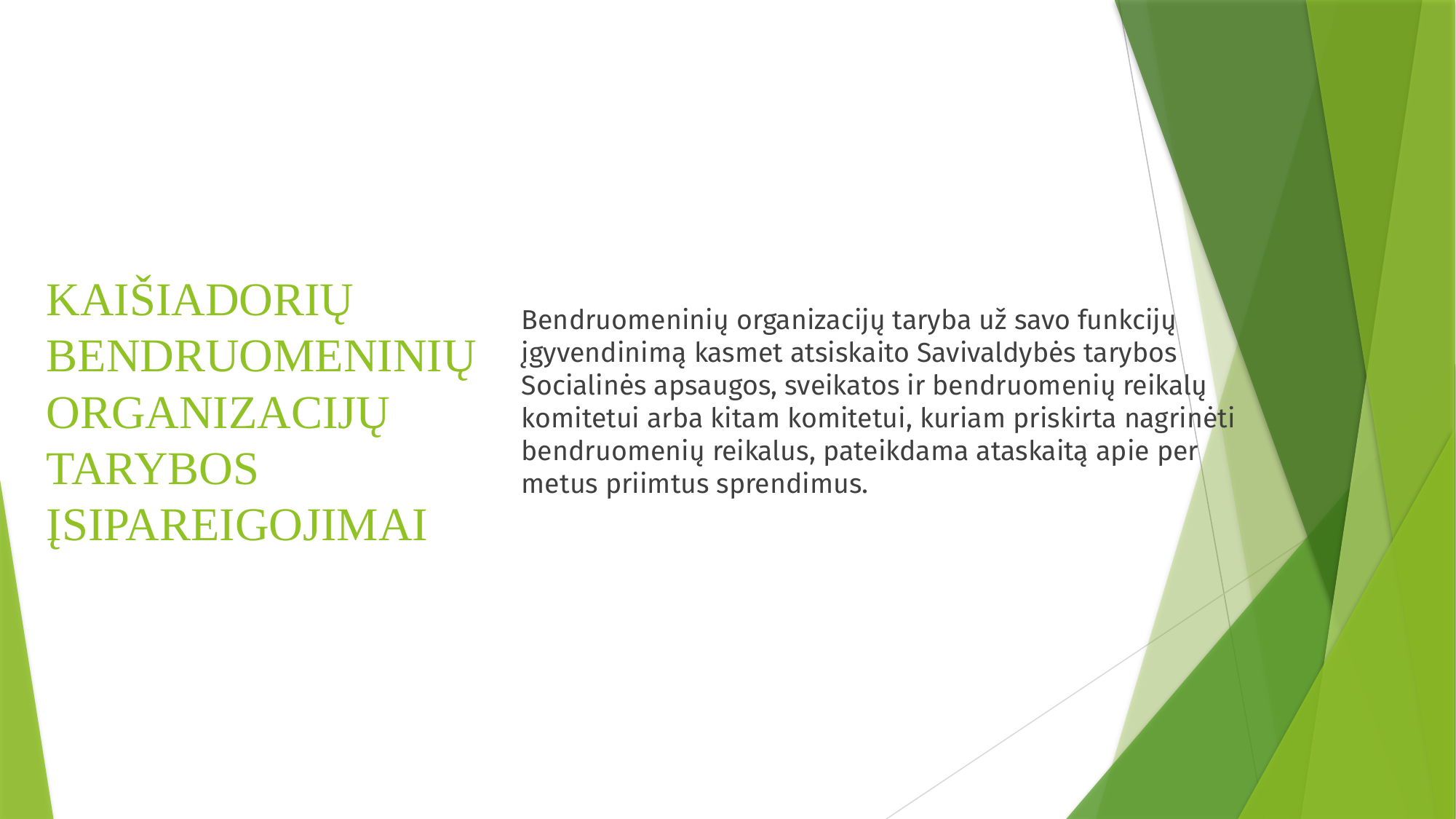

# KAIŠIADORIŲ BENDRUOMENINIŲ ORGANIZACIJŲ TARYBOS ĮSIPAREIGOJIMAI

Bendruomeninių organizacijų taryba už savo funkcijų įgyvendinimą kasmet atsiskaito Savivaldybės tarybos Socialinės apsaugos, sveikatos ir bendruomenių reikalų komitetui arba kitam komitetui, kuriam priskirta nagrinėti bendruomenių reikalus, pateikdama ataskaitą apie per metus priimtus sprendimus.